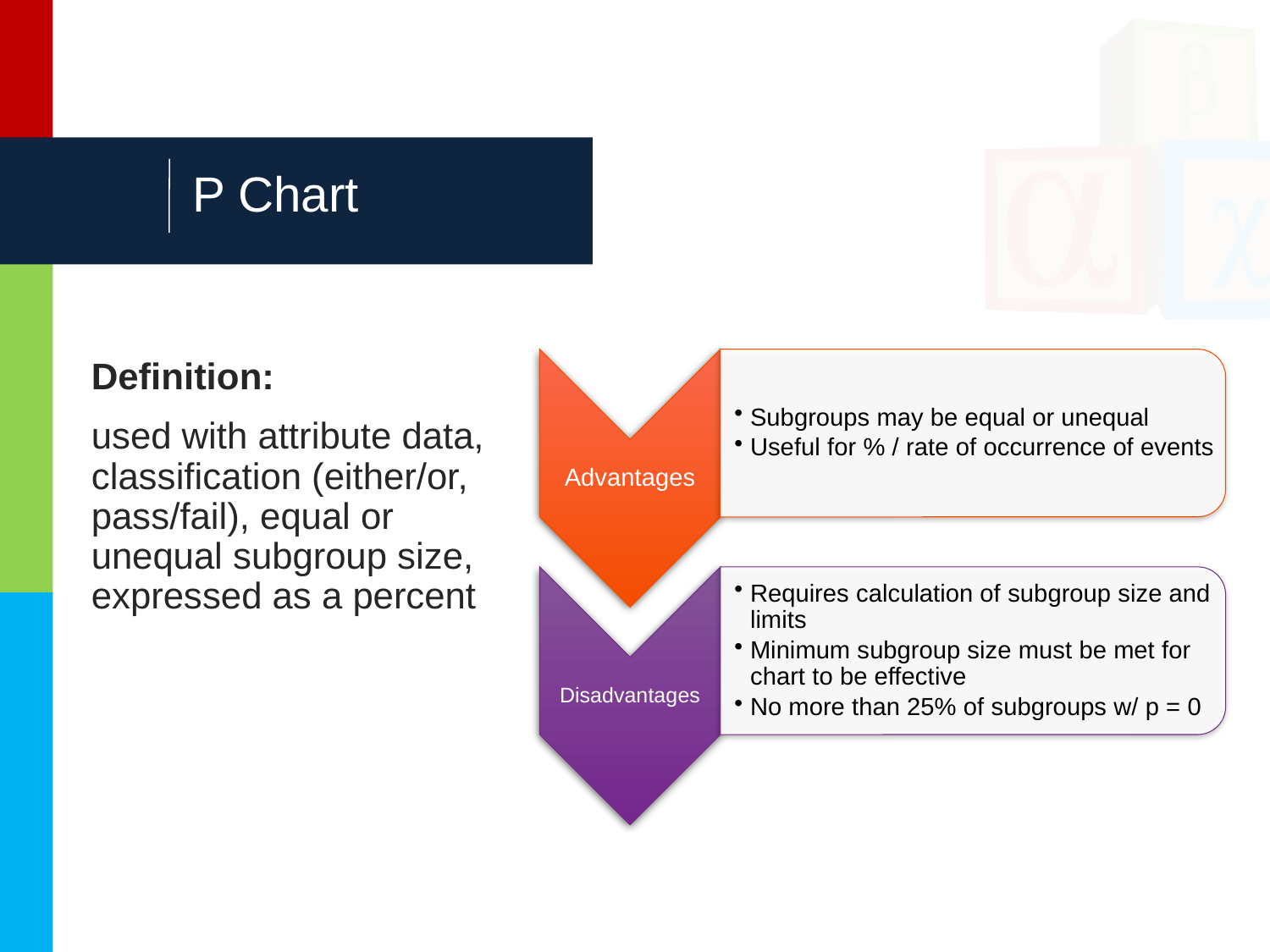

# P Chart
Advantages
Subgroups may be equal or unequal
Useful for % / rate of occurrence of events
Disadvantages
Requires calculation of subgroup size and limits
Minimum subgroup size must be met for chart to be effective
No more than 25% of subgroups w/ p = 0
Definition:
used with attribute data, classification (either/or, pass/fail), equal or unequal subgroup size, expressed as a percent